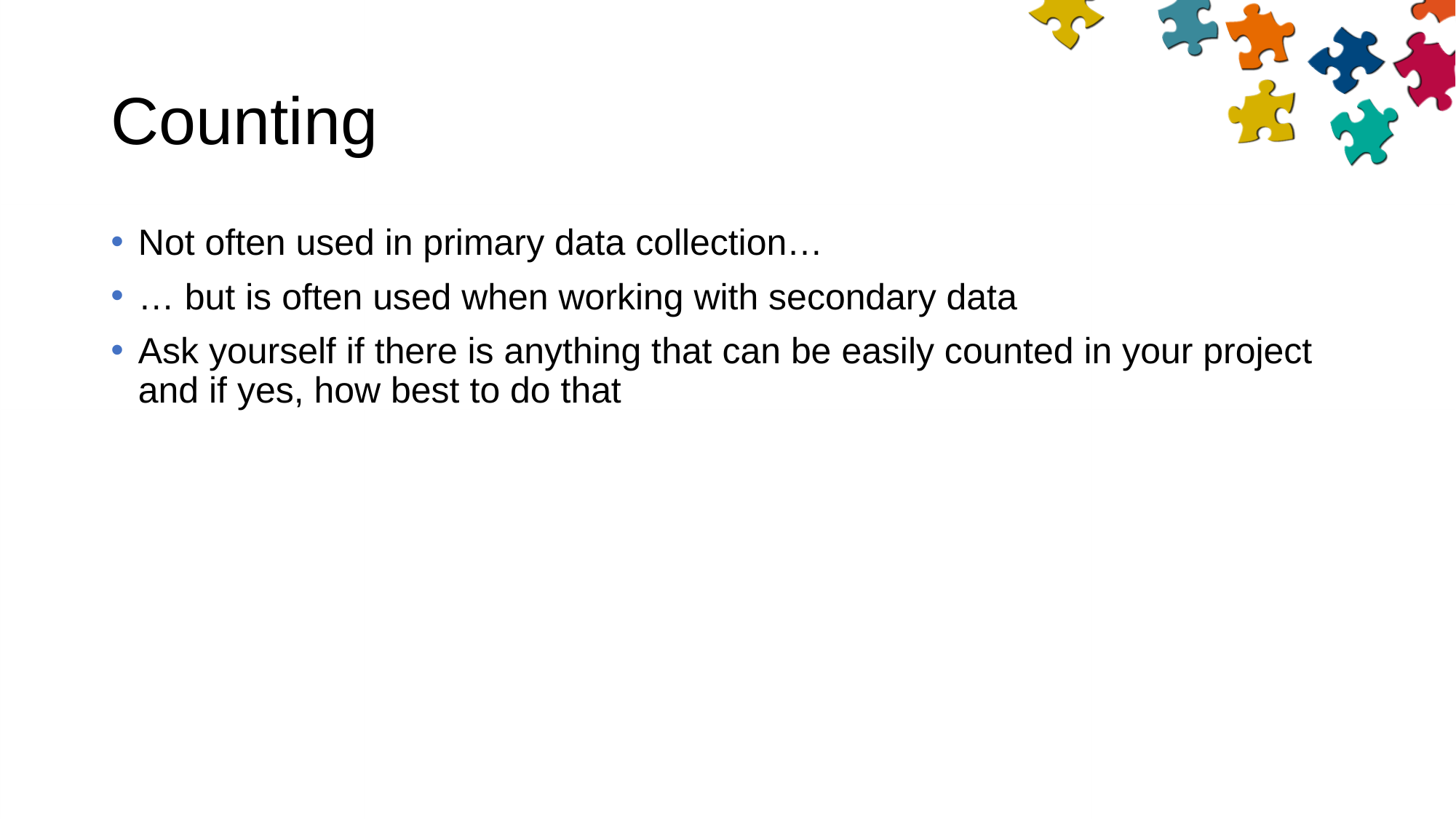

# Counting
Not often used in primary data collection…
… but is often used when working with secondary data
Ask yourself if there is anything that can be easily counted in your project and if yes, how best to do that